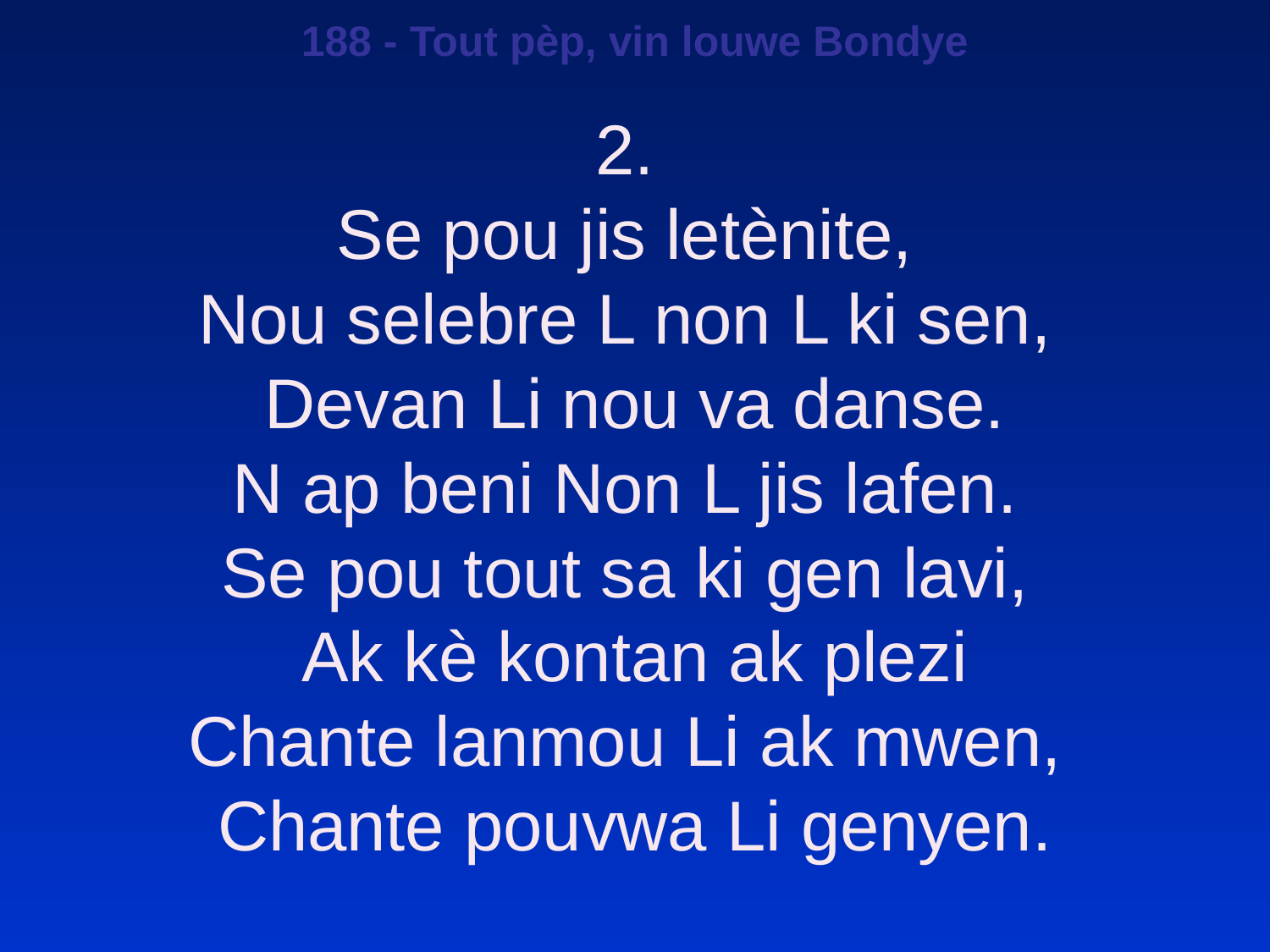

188 - Tout pèp, vin louwe Bondye
2.
Se pou jis letènite,
Nou selebre L non L ki sen,
Devan Li nou va danse.
N ap beni Non L jis lafen.
Se pou tout sa ki gen lavi,
Ak kè kontan ak plezi
Chante lanmou Li ak mwen,
Chante pouvwa Li genyen.